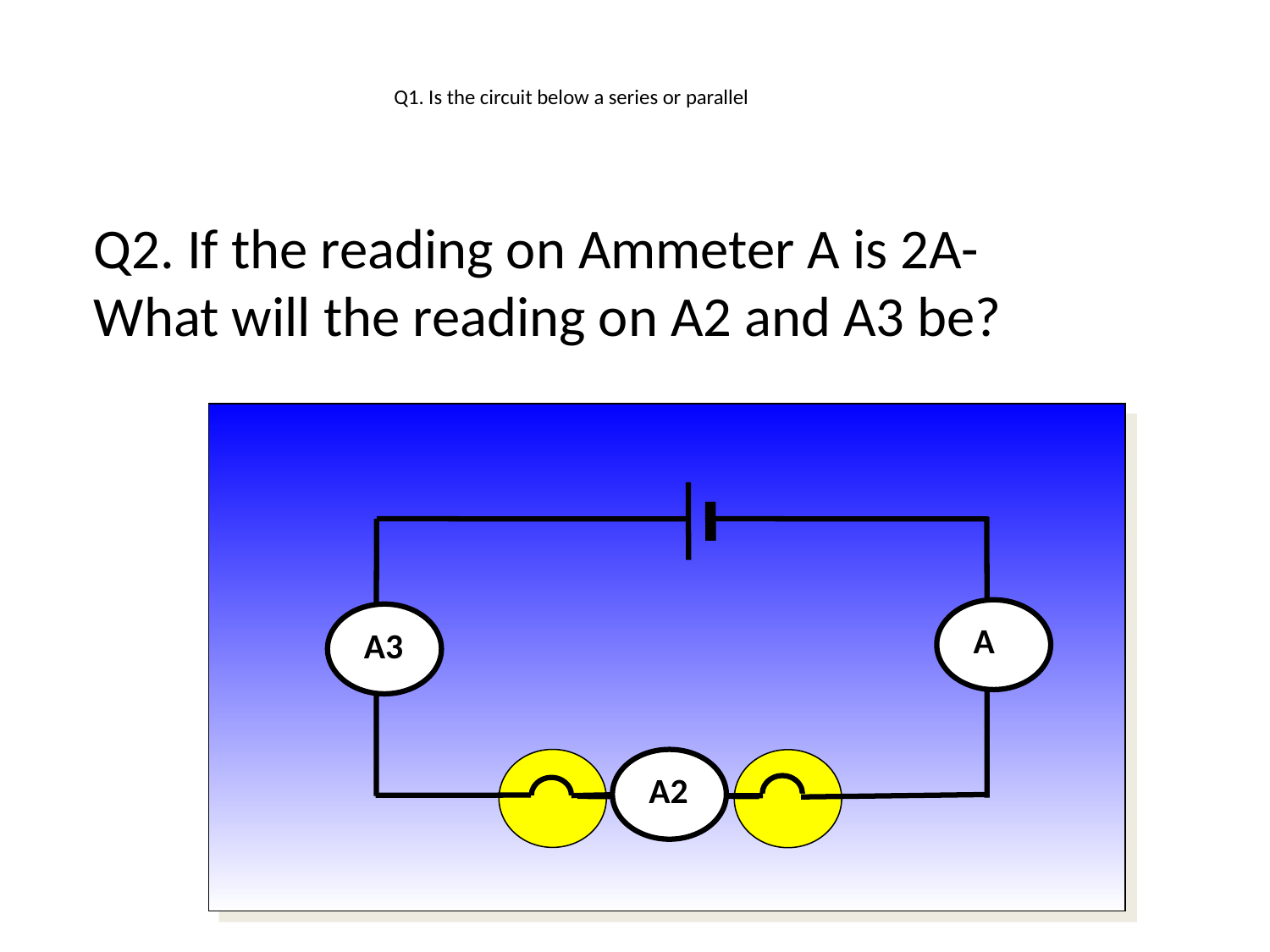

# Q1. Is the circuit below a series or parallel
Q2. If the reading on Ammeter A is 2A-
What will the reading on A2 and A3 be?

A
A3

A2